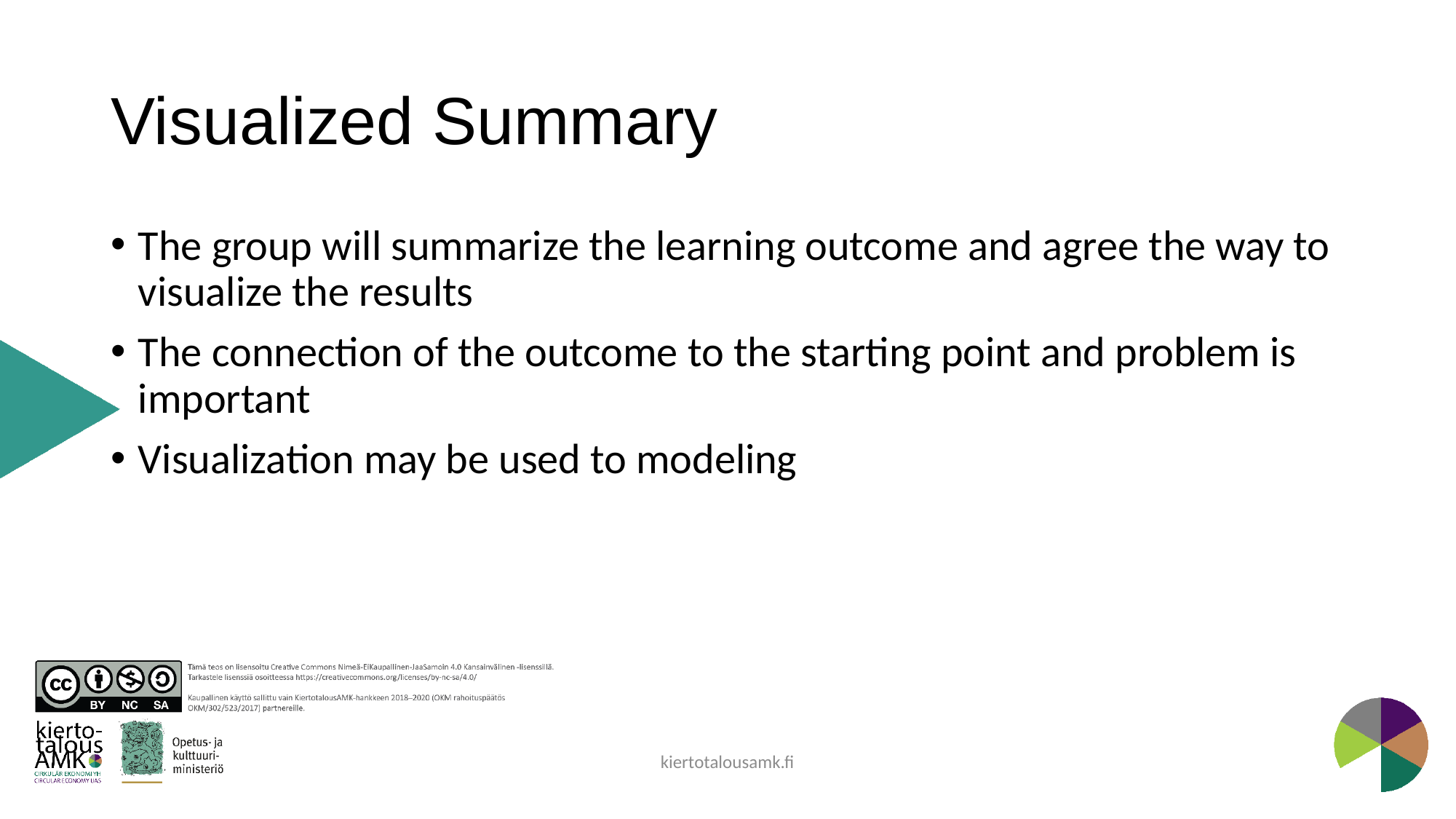

# Visualized Summary
The group will summarize the learning outcome and agree the way to visualize the results
The connection of the outcome to the starting point and problem is important
Visualization may be used to modeling

kiertotalousamk.fi